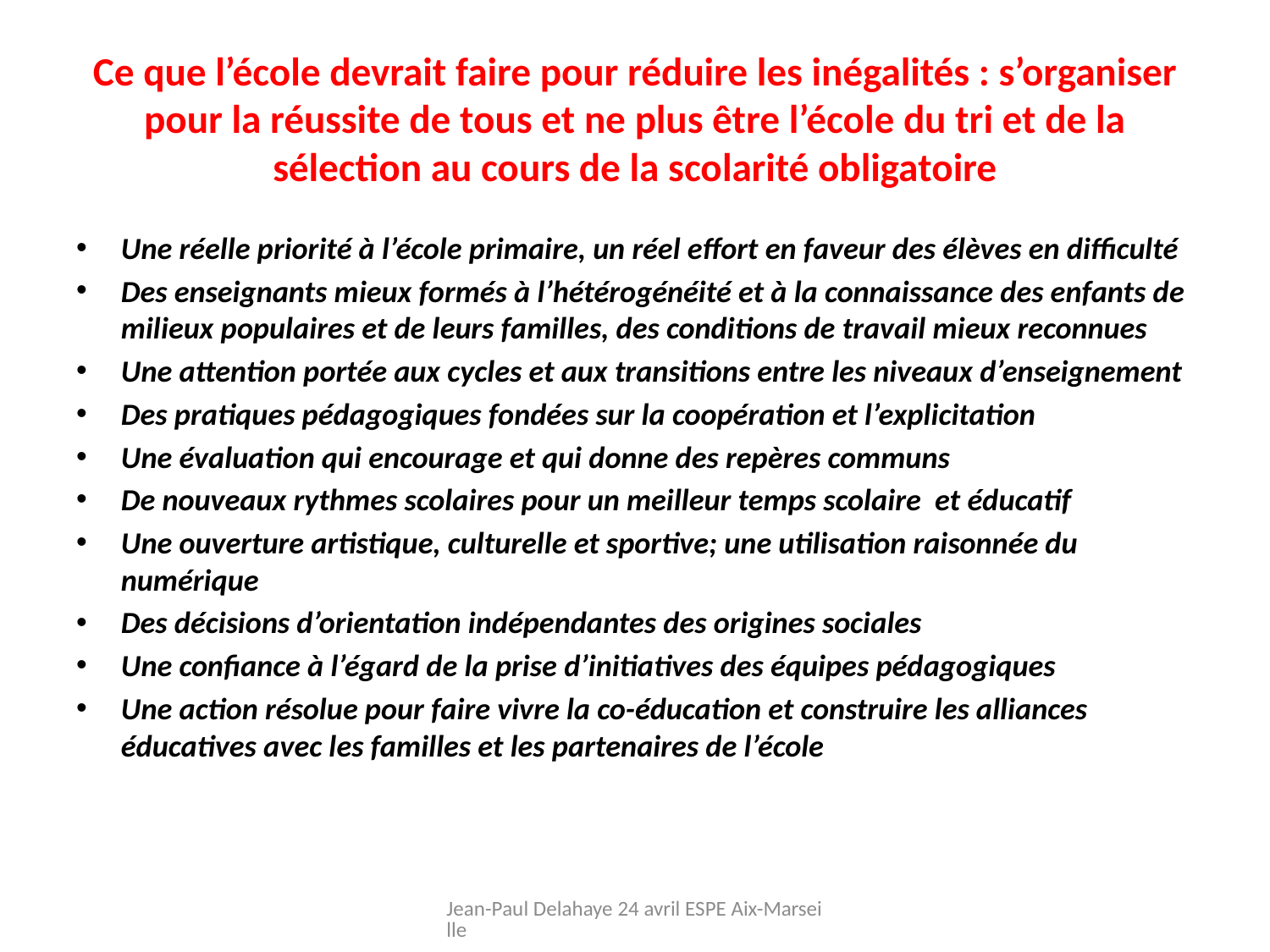

# Ce que l’école devrait faire pour réduire les inégalités : s’organiser pour la réussite de tous et ne plus être l’école du tri et de la sélection au cours de la scolarité obligatoire
Une réelle priorité à l’école primaire, un réel effort en faveur des élèves en difficulté
Des enseignants mieux formés à l’hétérogénéité et à la connaissance des enfants de milieux populaires et de leurs familles, des conditions de travail mieux reconnues
Une attention portée aux cycles et aux transitions entre les niveaux d’enseignement
Des pratiques pédagogiques fondées sur la coopération et l’explicitation
Une évaluation qui encourage et qui donne des repères communs
De nouveaux rythmes scolaires pour un meilleur temps scolaire  et éducatif
Une ouverture artistique, culturelle et sportive; une utilisation raisonnée du numérique
Des décisions d’orientation indépendantes des origines sociales
Une confiance à l’égard de la prise d’initiatives des équipes pédagogiques
Une action résolue pour faire vivre la co-éducation et construire les alliances éducatives avec les familles et les partenaires de l’école

Jean-Paul Delahaye 24 avril ESPE Aix-Marseille